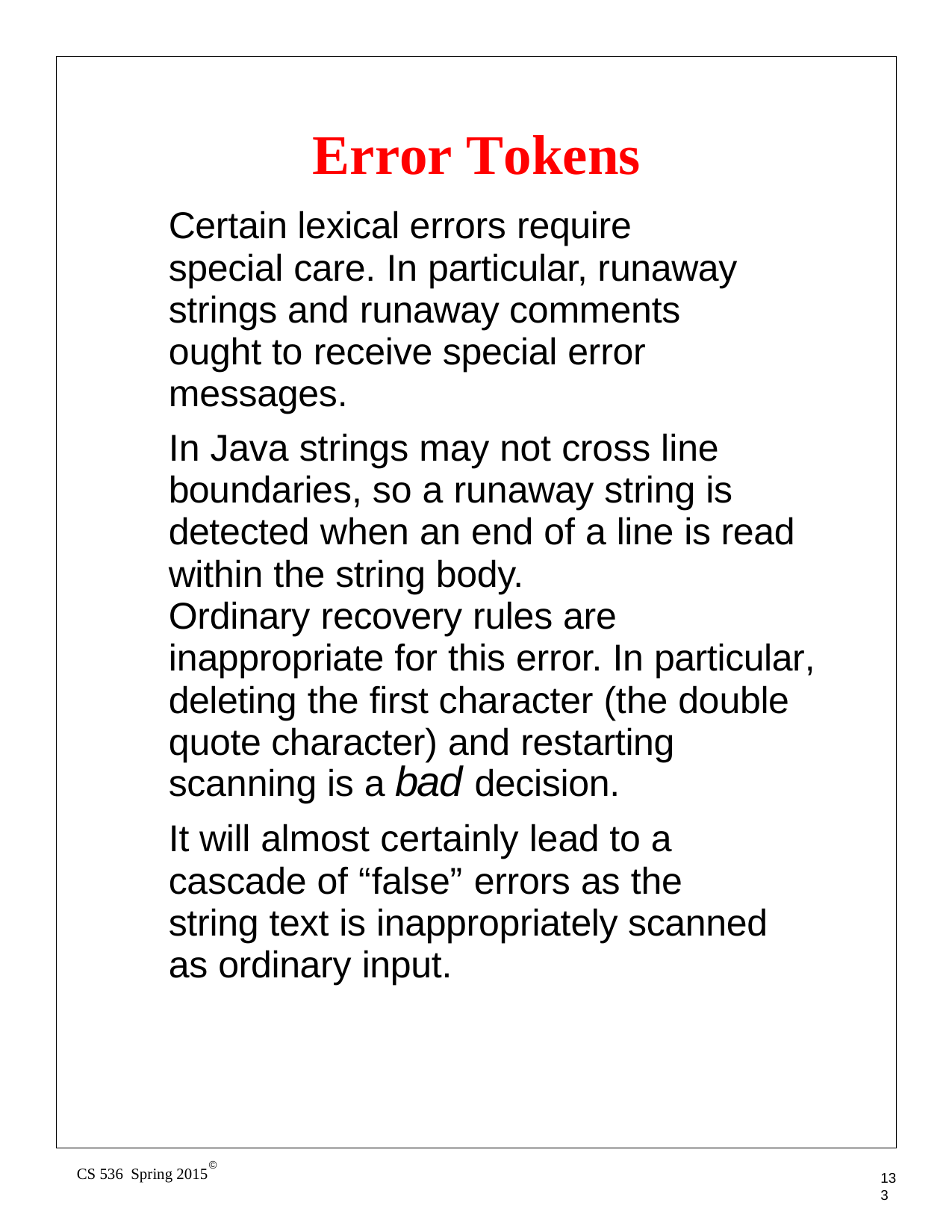

# Error Tokens
Certain lexical errors require special care. In particular, runaway strings and runaway comments ought to receive special error messages.
In Java strings may not cross line boundaries, so a runaway string is detected when an end of a line is read within the string body.
Ordinary recovery rules are inappropriate for this error. In particular, deleting the first character (the double quote character) and restarting scanning is a bad decision.
It will almost certainly lead to a cascade of “false” errors as the string text is inappropriately scanned as ordinary input.
©
CS 536  Spring 2015
133